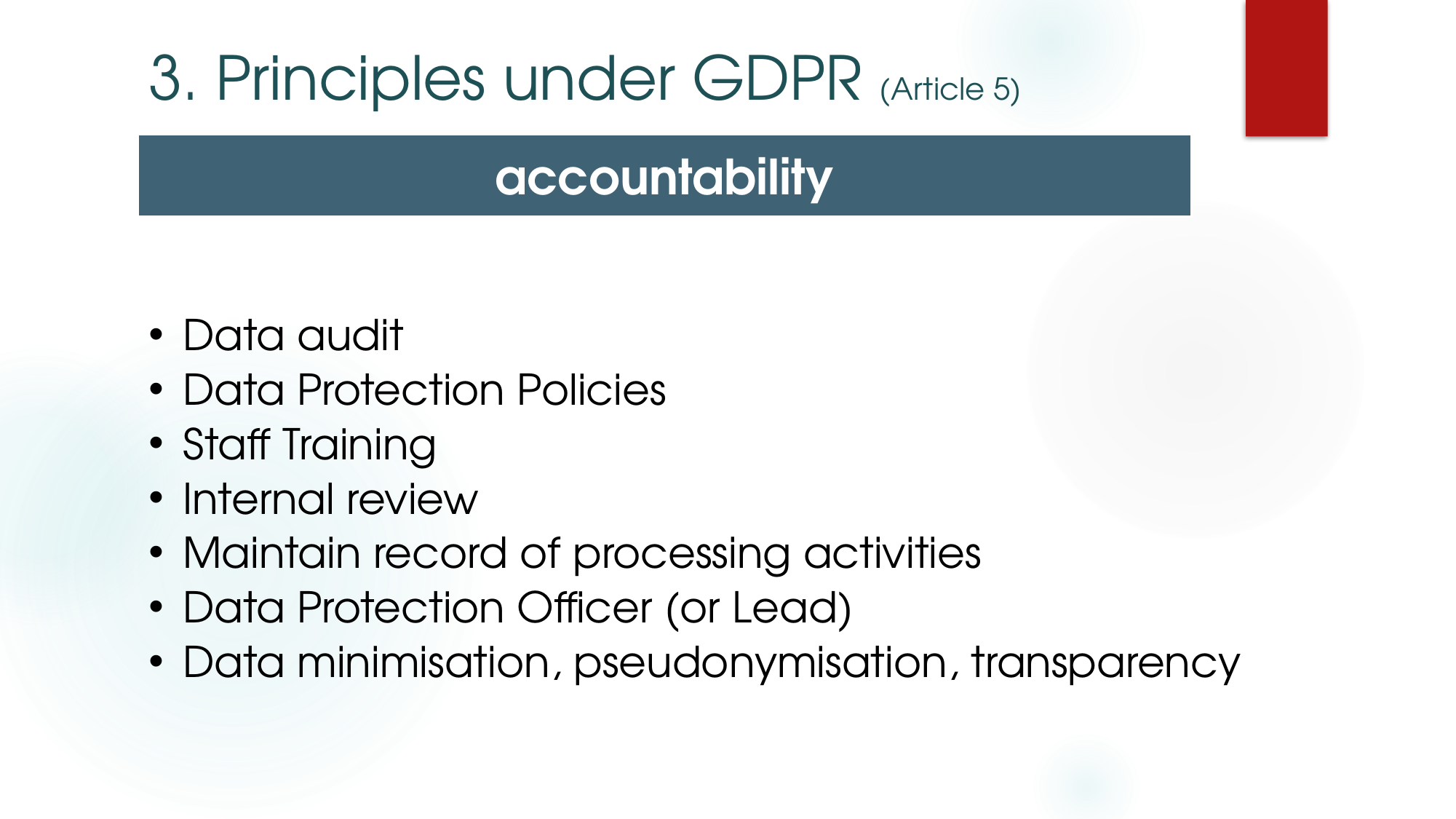

# 3. Principles under GDPR (Article 5)
accountability
Data audit
Data Protection Policies
Staff Training
Internal review
Maintain record of processing activities
Data Protection Officer (or Lead)
Data minimisation, pseudonymisation, transparency